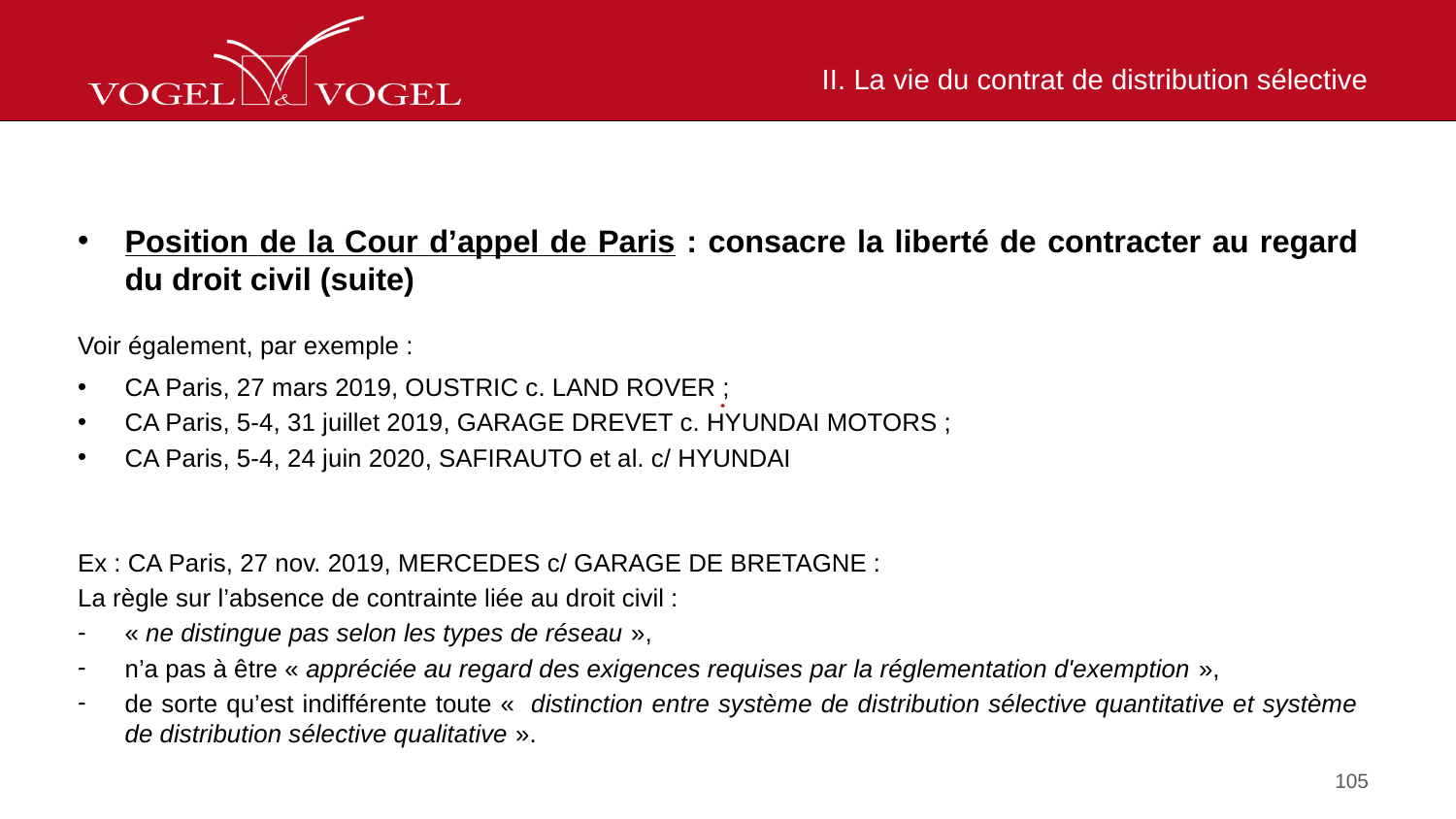

# II. La vie du contrat de distribution sélective

Position de la Cour d’appel de Paris : consacre la liberté de contracter au regard du droit civil (suite)

Voir également, par exemple :
CA Paris, 27 mars 2019, OUSTRIC c. LAND ROVER ;
CA Paris, 5-4, 31 juillet 2019, GARAGE DREVET c. HYUNDAI MOTORS ;
CA Paris, 5-4, 24 juin 2020, SAFIRAUTO et al. c/ HYUNDAI

Ex : CA Paris, 27 nov. 2019, MERCEDES c/ GARAGE DE BRETAGNE :
La règle sur l’absence de contrainte liée au droit civil :
« ne distingue pas selon les types de réseau »,
n’a pas à être « appréciée au regard des exigences requises par la réglementation d'exemption »,
de sorte qu’est indifférente toute «  distinction entre système de distribution sélective quantitative et système de distribution sélective qualitative ».

105